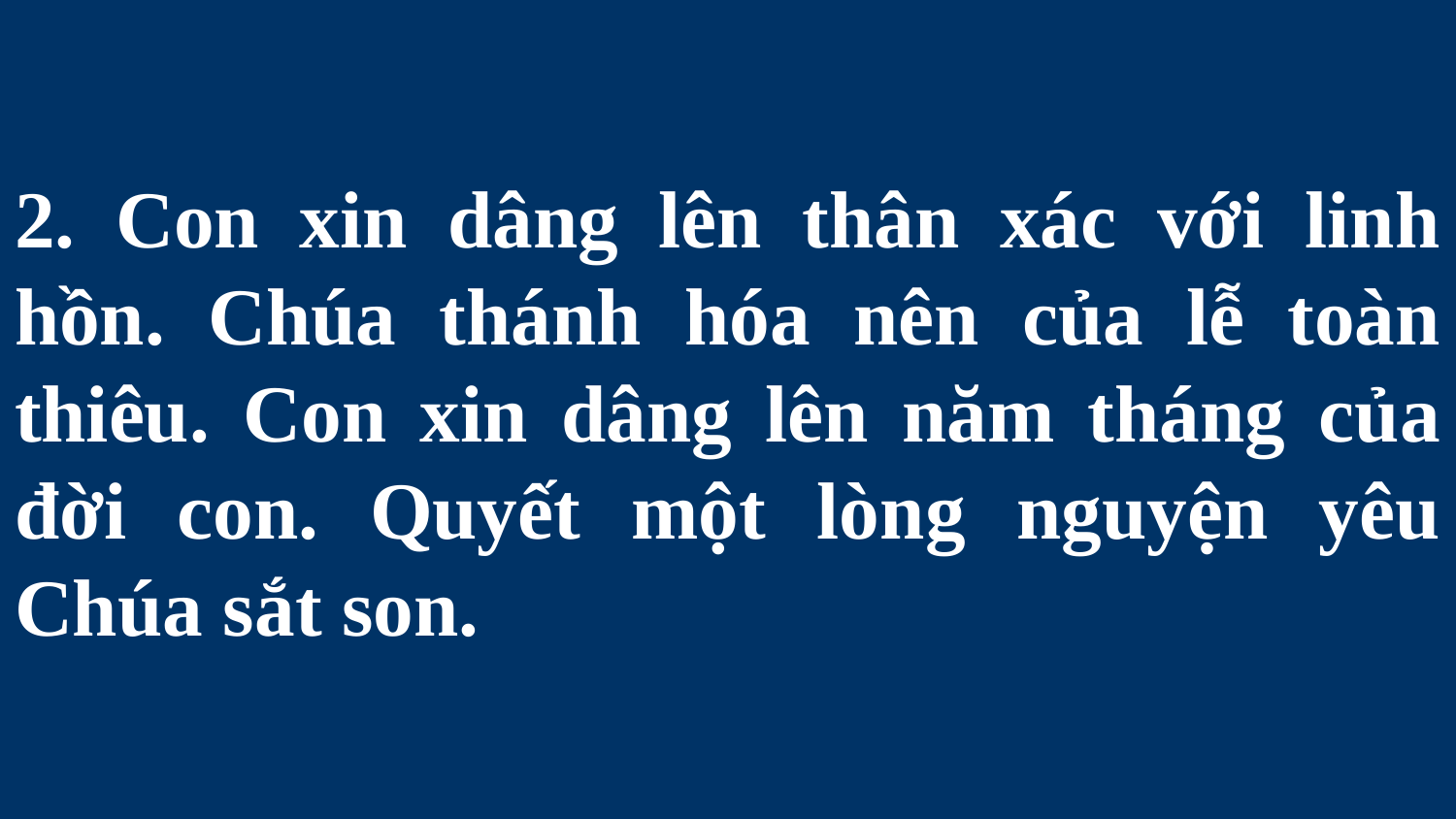

# 2. Con xin dâng lên thân xác với linh hồn. Chúa thánh hóa nên của lễ toàn thiêu. Con xin dâng lên năm tháng của đời con. Quyết một lòng nguyện yêu Chúa sắt son.